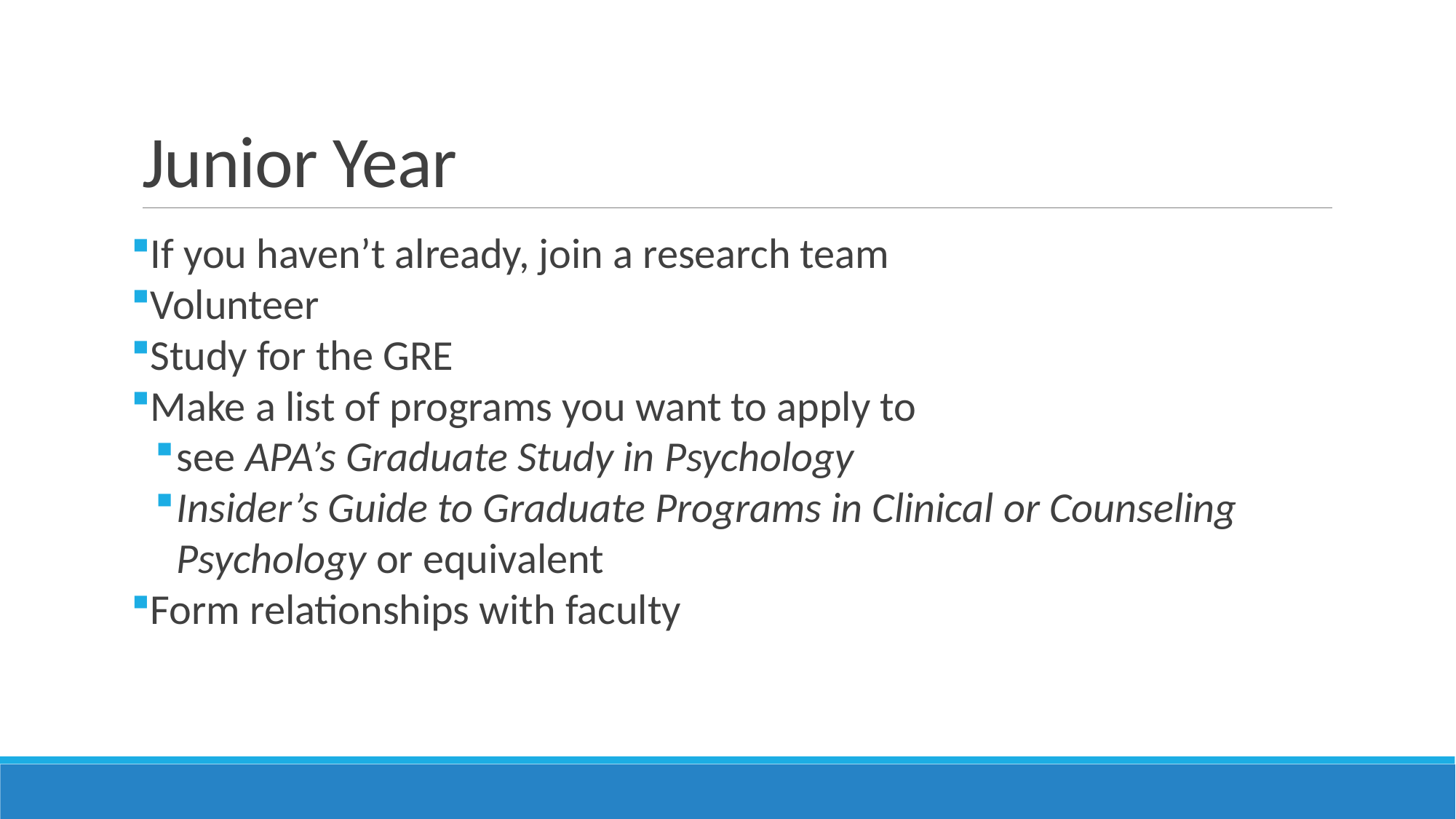

# Junior Year
If you haven’t already, join a research team
Volunteer
Study for the GRE
Make a list of programs you want to apply to
see APA’s Graduate Study in Psychology
Insider’s Guide to Graduate Programs in Clinical or Counseling Psychology or equivalent
Form relationships with faculty